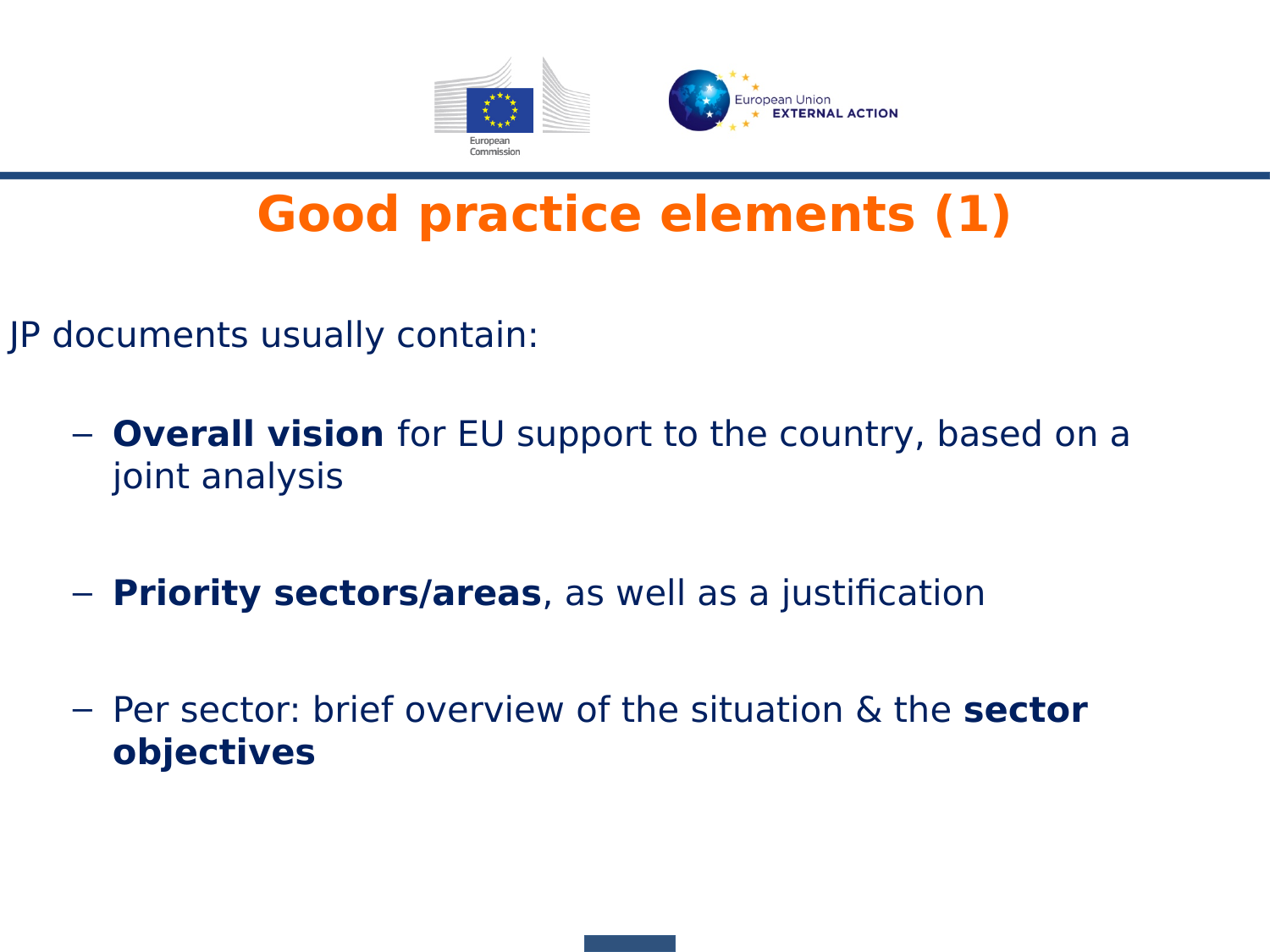

Good practice elements (1)
JP documents usually contain:

Overall vision for EU support to the country, based on a joint analysis

Priority sectors/areas, as well as a justification

Per sector: brief overview of the situation & the sector objectives